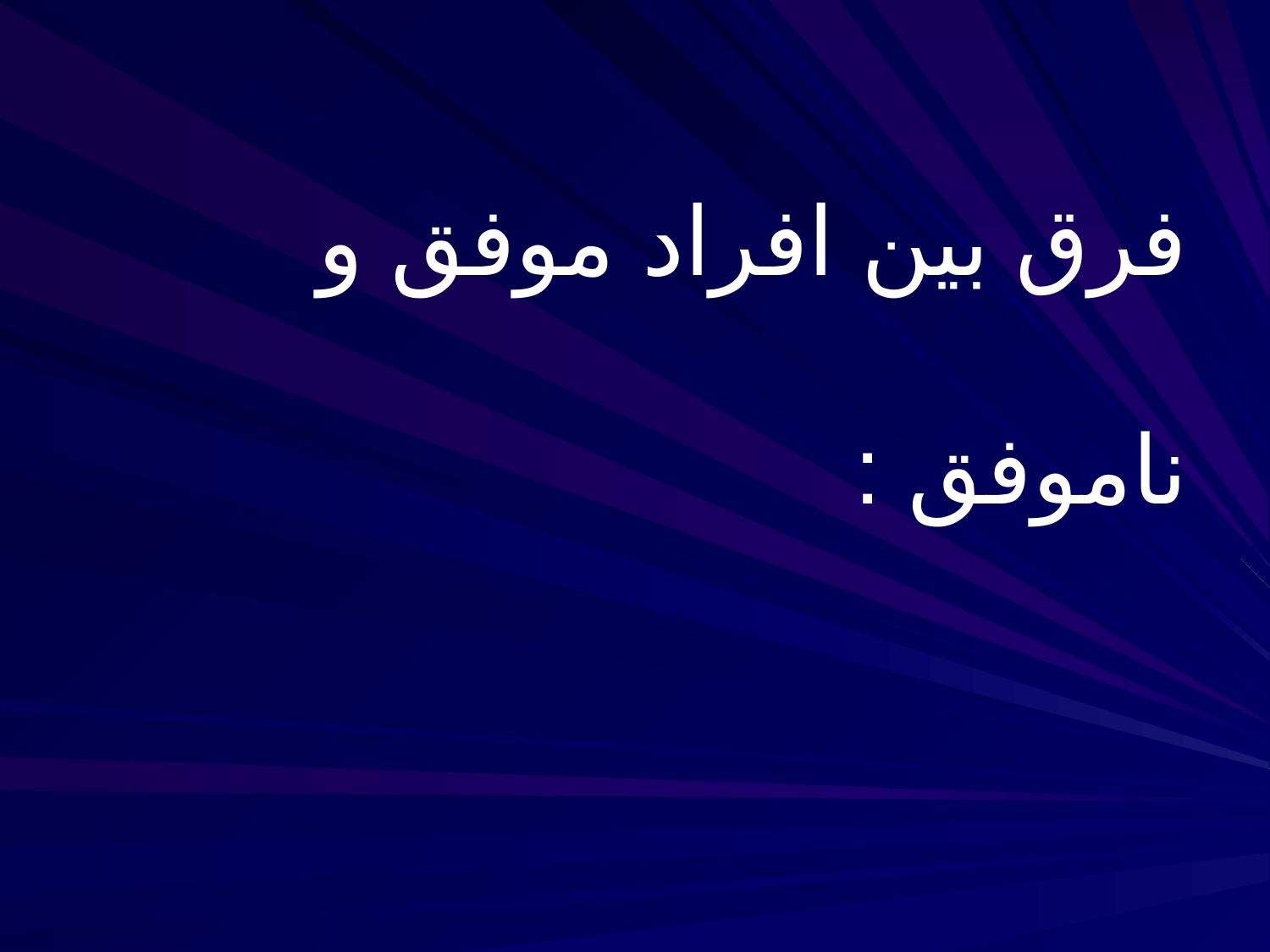

فرق بين افراد موفق و ناموفق :